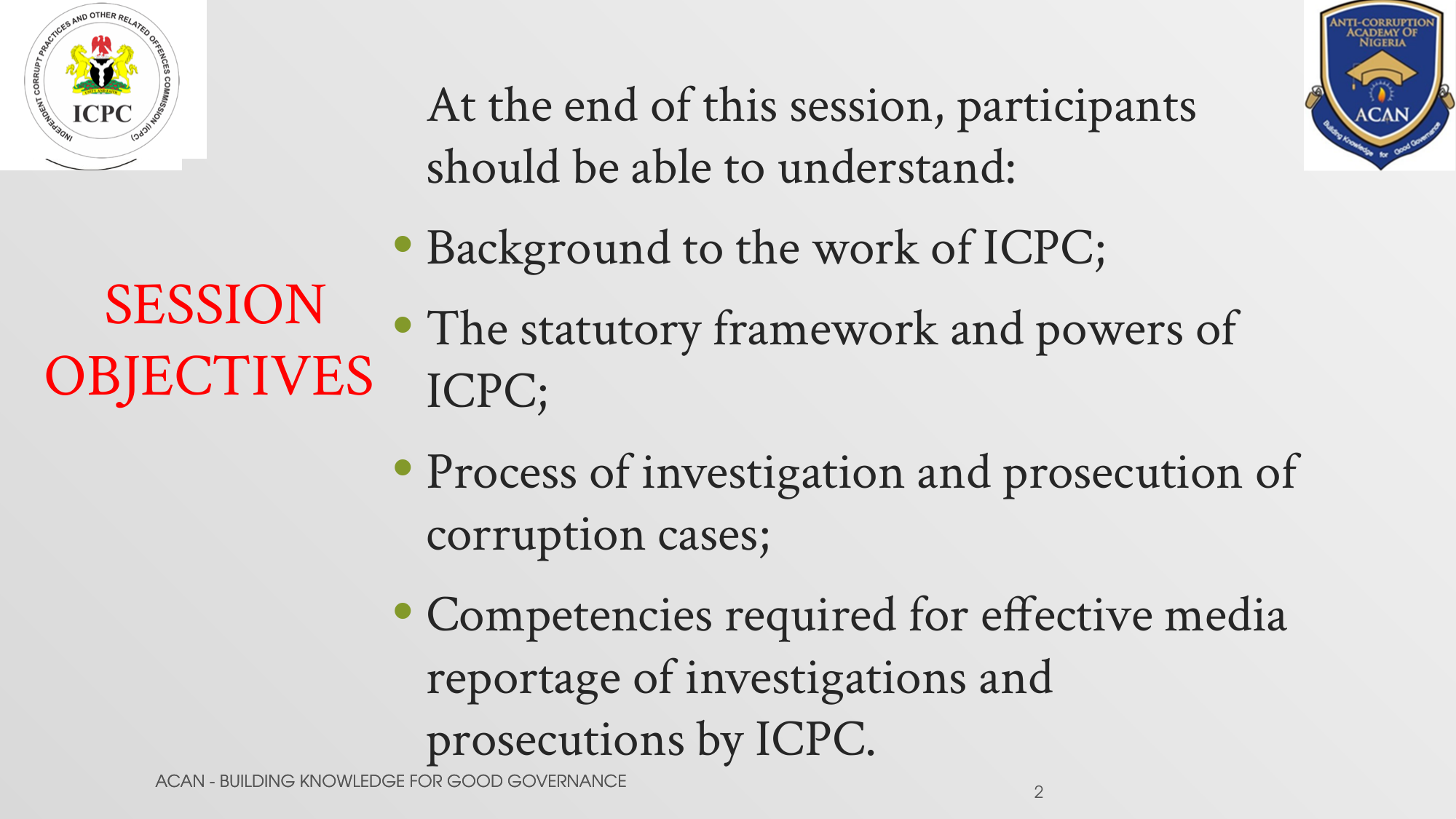

At the end of this session, participants should be able to understand:
Background to the work of ICPC;
The statutory framework and powers of ICPC;
Process of investigation and prosecution of corruption cases;
Competencies required for effective media reportage of investigations and prosecutions by ICPC.

 SESSION OBJECTIVES
2
ACAN - BUILDING KNOWLEDGE FOR GOOD GOVERNANCE
ACAN - BUILDING KNOWLEDGE FOR GOOD GOVERNANCE